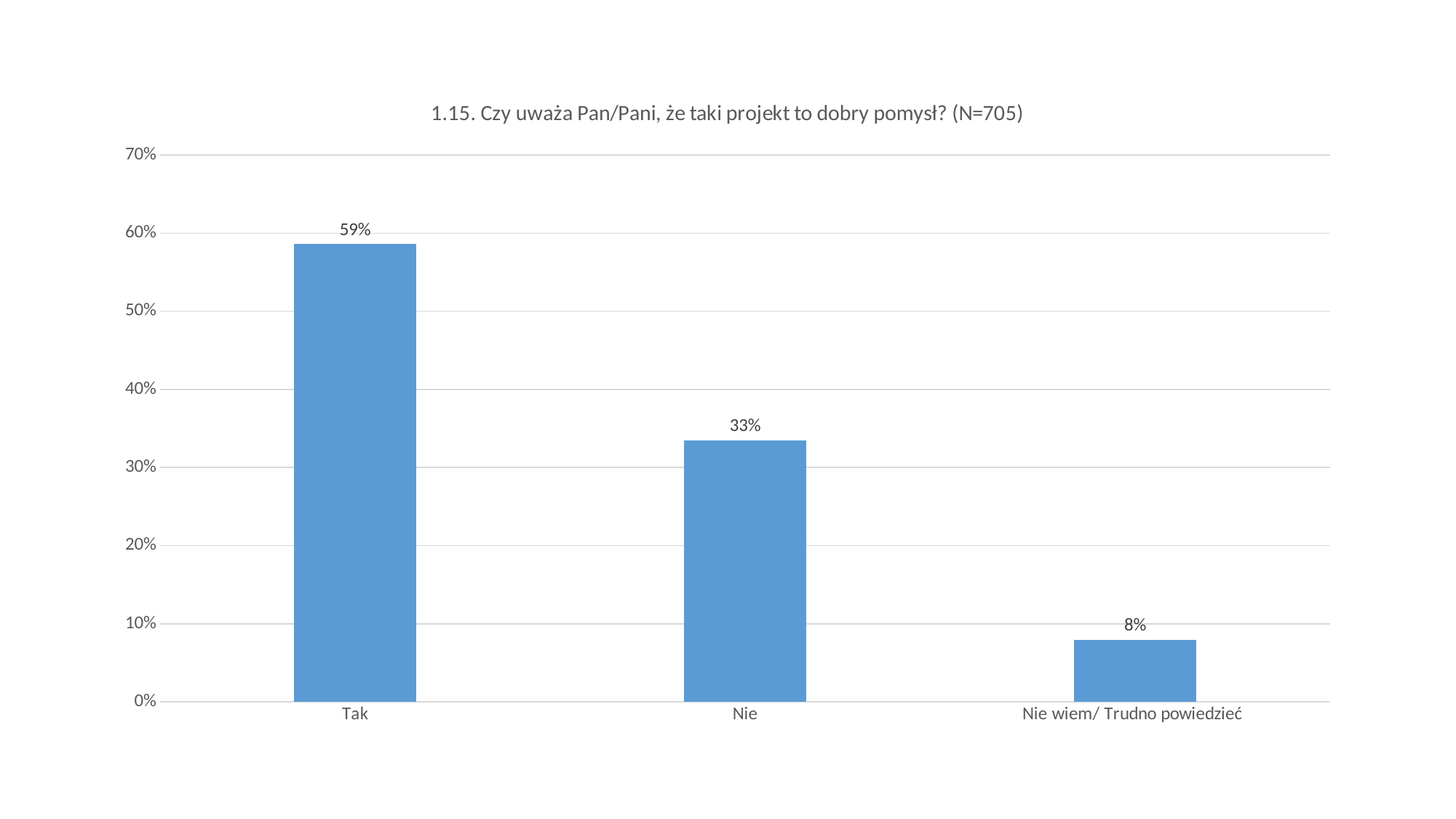

### Chart:

| Category |  |
|---|---|
| Tak | 0.5861870560655987 |
| Nie | 0.33456273978189943 |
| Nie wiem/ Trudno powiedzieć  | 0.07925020415250202 |